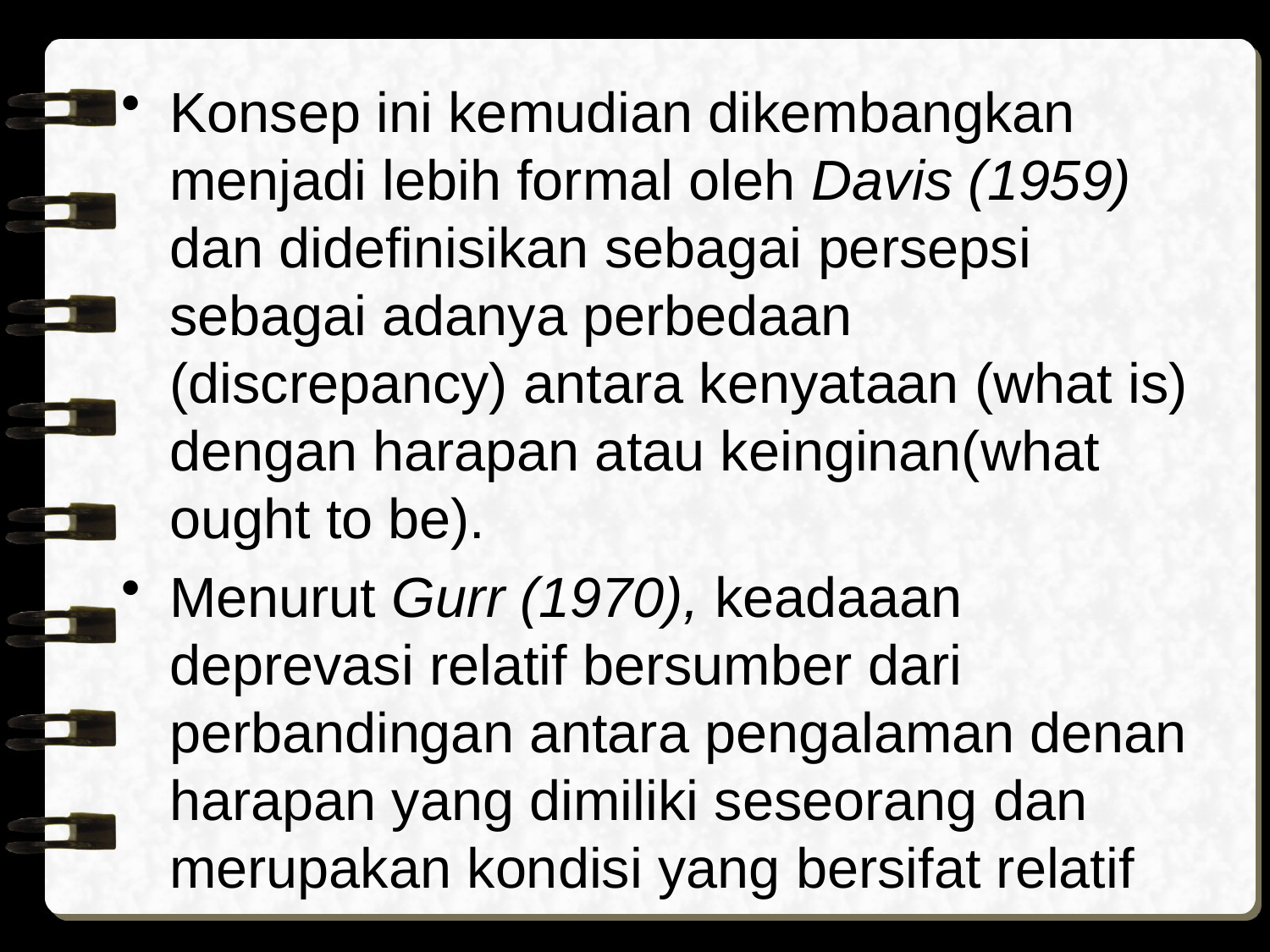

Konsep ini kemudian dikembangkan menjadi lebih formal oleh Davis (1959) dan didefinisikan sebagai persepsi sebagai adanya perbedaan (discrepancy) antara kenyataan (what is) dengan harapan atau keinginan(what ought to be).
Menurut Gurr (1970), keadaaan deprevasi relatif bersumber dari perbandingan antara pengalaman denan harapan yang dimiliki seseorang dan merupakan kondisi yang bersifat relatif